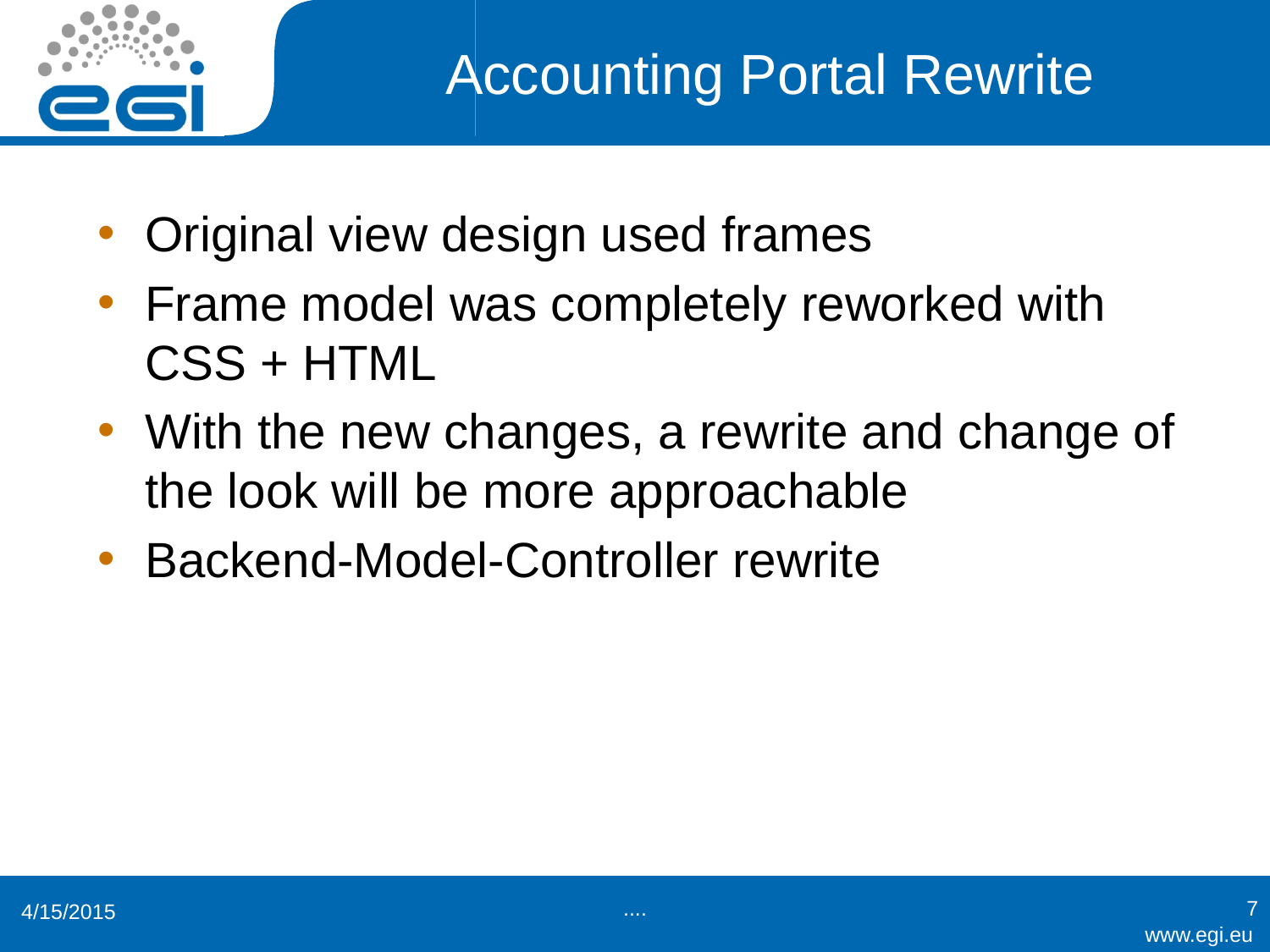

# Accounting Portal Rewrite
Original view design used frames
Frame model was completely reworked with CSS + HTML
With the new changes, a rewrite and change of the look will be more approachable
Backend-Model-Controller rewrite
....
7
4/15/2015